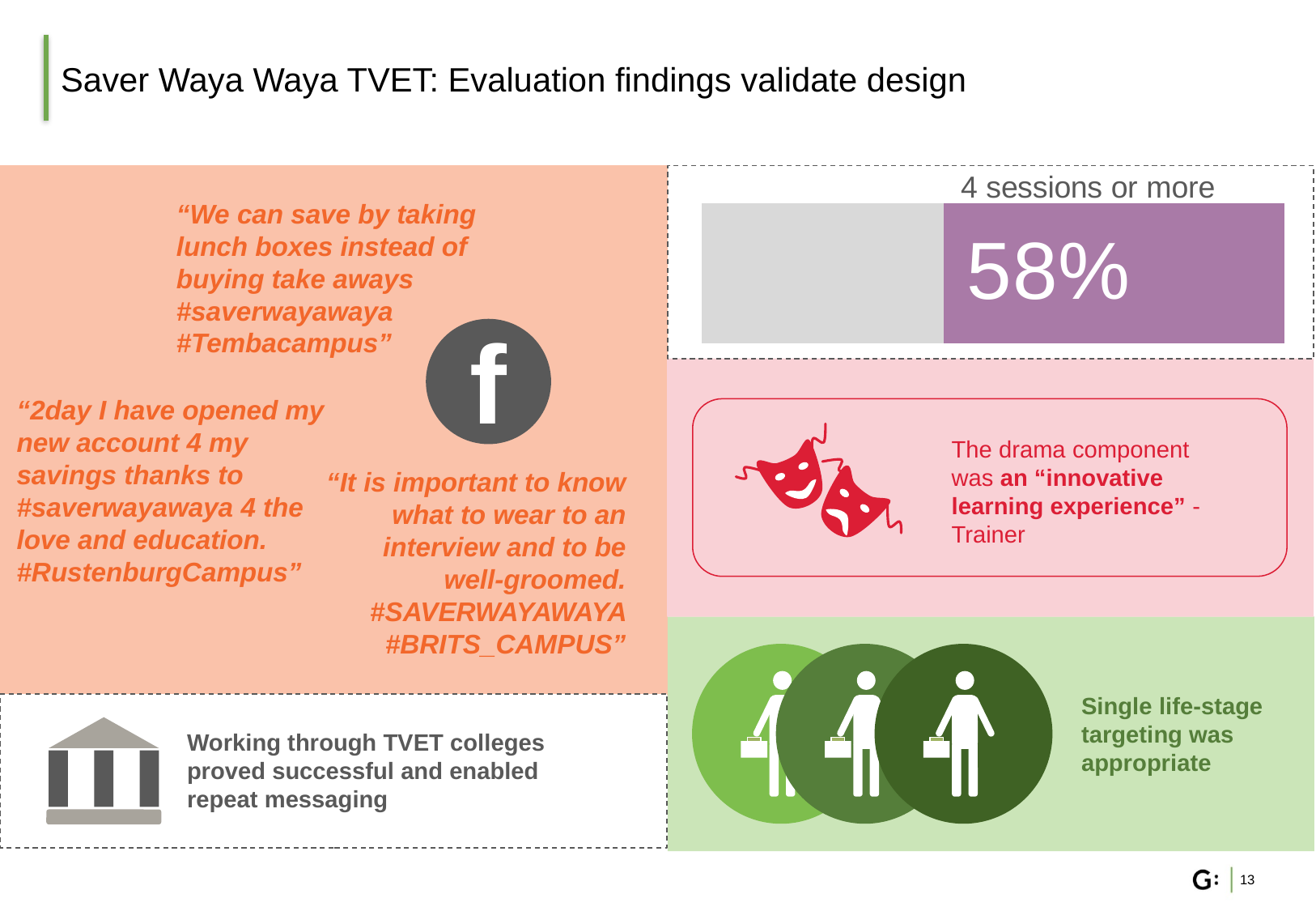

# Saver Waya Waya TVET: Evaluation findings validate design

### Chart

| Category |  |  |  |  |  |  |
|---|---|---|---|---|---|---|

“We can save by taking lunch boxes instead of buying take aways #saverwayawaya #Tembacampus”
f

“2day I have opened my new account 4 my savings thanks to #saverwayawaya 4 the love and education. #RustenburgCampus”
“It is important to know what to wear to an interview and to be well-groomed. #SAVERWAYAWAYA #BRITS_CAMPUS”

The drama component was an “innovative learning experience” - Trainer

Single life-stage targeting was appropriate

Working through TVET colleges proved successful and enabled repeat messaging
13